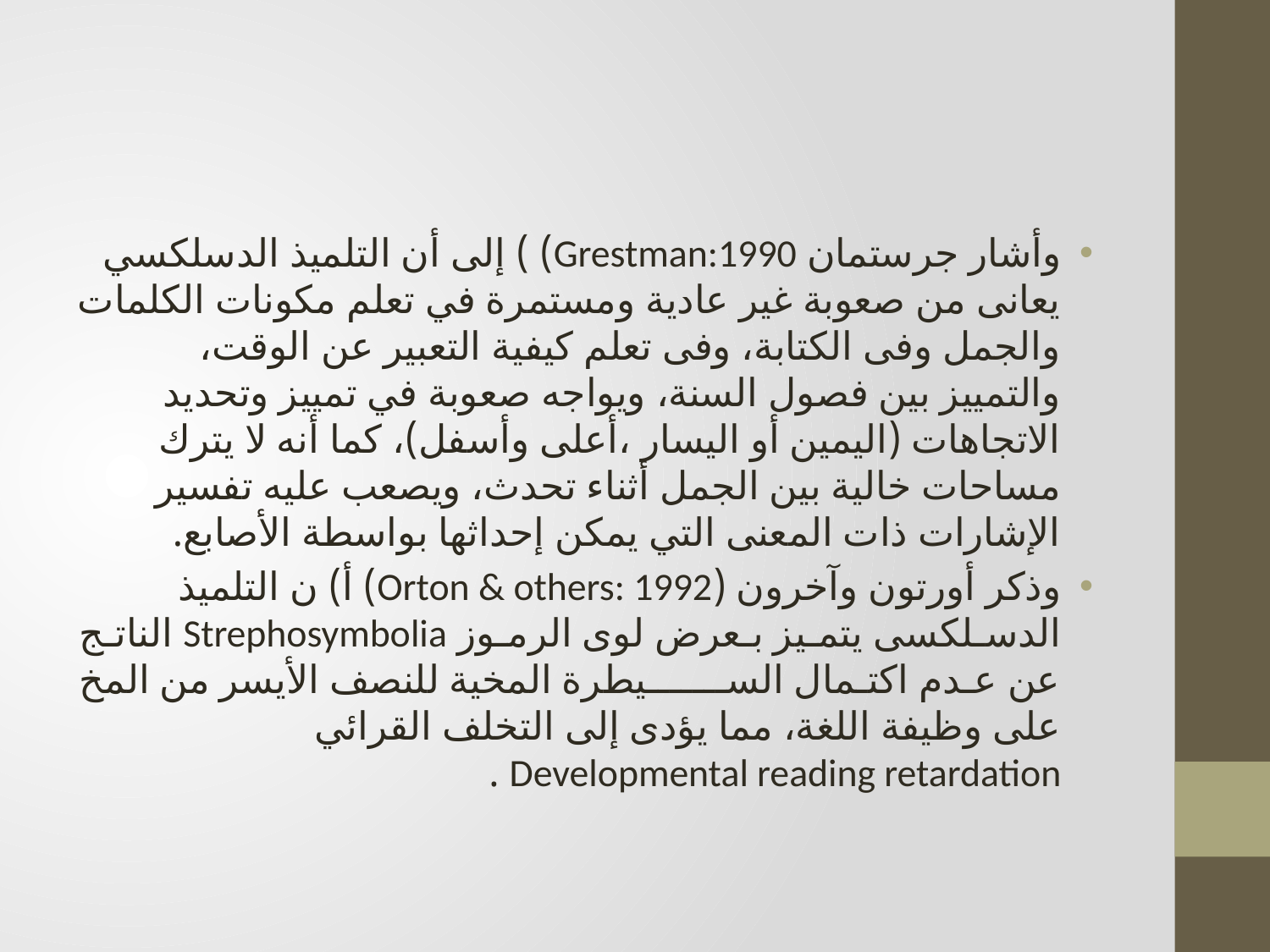

وأشار جرستمان Grestman:1990) ) إلى أن التلميذ الدسلكسي يعانى من صعوبة غير عادية ومستمرة في تعلم مكونات الكلمات والجمل وفى الكتابة، وفى تعلم كيفية التعبير عن الوقت، والتمييز بين فصول السنة، ويواجه صعوبة في تمييز وتحديد الاتجاهات (اليمين أو اليسار ،أعلى وأسفل)، كما أنه لا يترك مساحات خالية بين الجمل أثناء تحدث، ويصعب عليه تفسير الإشارات ذات المعنى التي يمكن إحداثها بواسطة الأصابع.
وذكر أورتون وآخرون (Orton & others: 1992) أ) ن التلميذ الدسـلكسى يتمـيز بـعرض لوى الرمـوز Strephosymbolia الناتـج عن عـدم اكتـمال الســـــــيطرة المخية للنصف الأيسر من المخ على وظيفة اللغة، مما يؤدى إلى التخلف القرائي Developmental reading retardation .